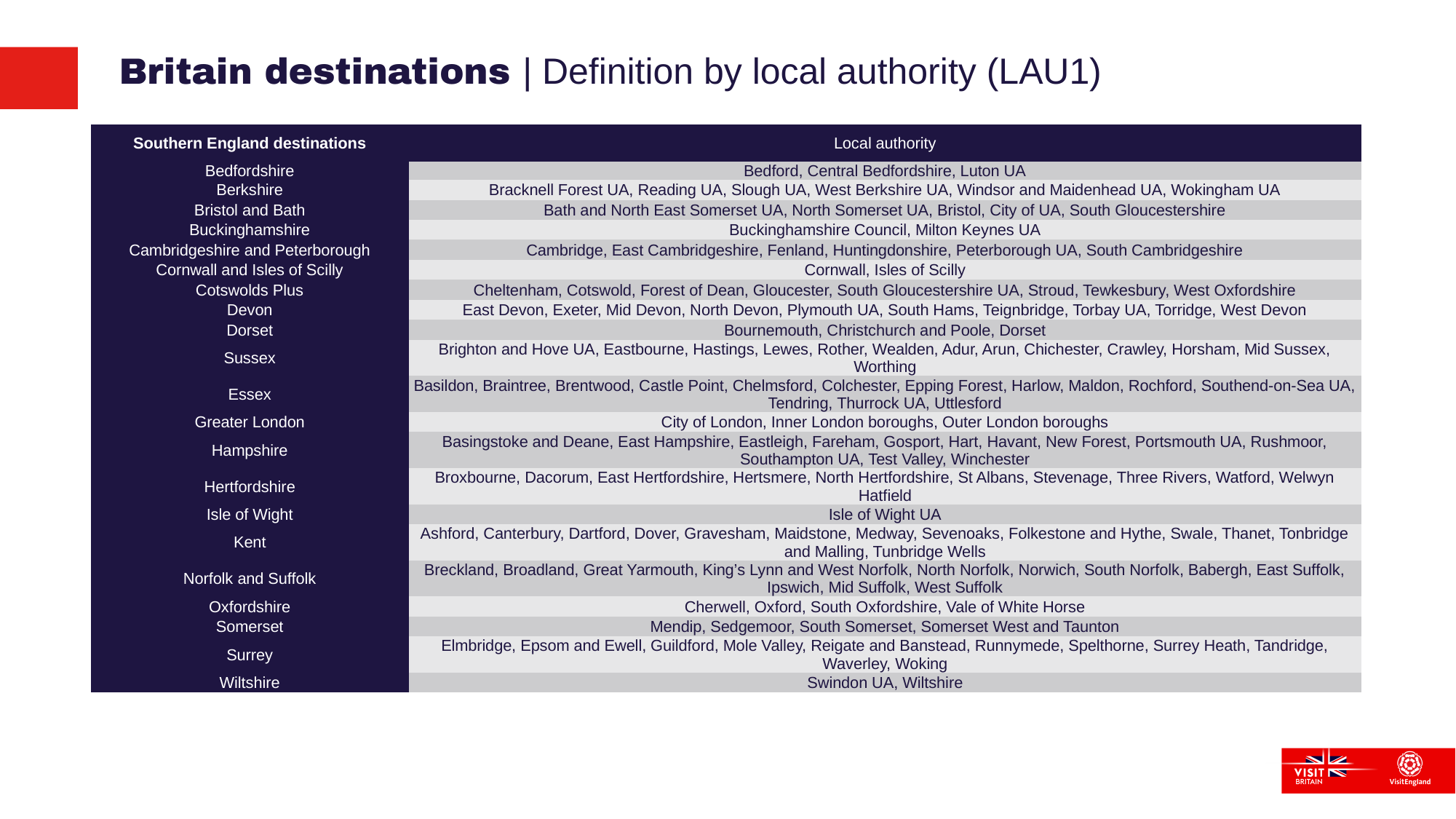

# Britain destinations | Definition by local authority (LAU1)
| Southern England destinations | Local authority |
| --- | --- |
| Bedfordshire | Bedford, Central Bedfordshire, Luton UA |
| Berkshire | Bracknell Forest UA, Reading UA, Slough UA, West Berkshire UA, Windsor and Maidenhead UA, Wokingham UA |
| Bristol and Bath | Bath and North East Somerset UA, North Somerset UA, Bristol, City of UA, South Gloucestershire |
| Buckinghamshire | Buckinghamshire Council, Milton Keynes UA |
| Cambridgeshire and Peterborough | Cambridge, East Cambridgeshire, Fenland, Huntingdonshire, Peterborough UA, South Cambridgeshire |
| Cornwall and Isles of Scilly | Cornwall, Isles of Scilly |
| Cotswolds Plus | Cheltenham, Cotswold, Forest of Dean, Gloucester, South Gloucestershire UA, Stroud, Tewkesbury, West Oxfordshire |
| Devon | East Devon, Exeter, Mid Devon, North Devon, Plymouth UA, South Hams, Teignbridge, Torbay UA, Torridge, West Devon |
| Dorset | Bournemouth, Christchurch and Poole, Dorset |
| Sussex | Brighton and Hove UA, Eastbourne, Hastings, Lewes, Rother, Wealden, Adur, Arun, Chichester, Crawley, Horsham, Mid Sussex, Worthing |
| Essex | Basildon, Braintree, Brentwood, Castle Point, Chelmsford, Colchester, Epping Forest, Harlow, Maldon, Rochford, Southend-on-Sea UA, Tendring, Thurrock UA, Uttlesford |
| Greater London | City of London, Inner London boroughs, Outer London boroughs |
| Hampshire | Basingstoke and Deane, East Hampshire, Eastleigh, Fareham, Gosport, Hart, Havant, New Forest, Portsmouth UA, Rushmoor, Southampton UA, Test Valley, Winchester |
| Hertfordshire | Broxbourne, Dacorum, East Hertfordshire, Hertsmere, North Hertfordshire, St Albans, Stevenage, Three Rivers, Watford, Welwyn Hatfield |
| Isle of Wight | Isle of Wight UA |
| Kent | Ashford, Canterbury, Dartford, Dover, Gravesham, Maidstone, Medway, Sevenoaks, Folkestone and Hythe, Swale, Thanet, Tonbridge and Malling, Tunbridge Wells |
| Norfolk and Suffolk | Breckland, Broadland, Great Yarmouth, King’s Lynn and West Norfolk, North Norfolk, Norwich, South Norfolk, Babergh, East Suffolk, Ipswich, Mid Suffolk, West Suffolk |
| Oxfordshire | Cherwell, Oxford, South Oxfordshire, Vale of White Horse |
| Somerset | Mendip, Sedgemoor, South Somerset, Somerset West and Taunton |
| Surrey | Elmbridge, Epsom and Ewell, Guildford, Mole Valley, Reigate and Banstead, Runnymede, Spelthorne, Surrey Heath, Tandridge, Waverley, Woking |
| Wiltshire | Swindon UA, Wiltshire |